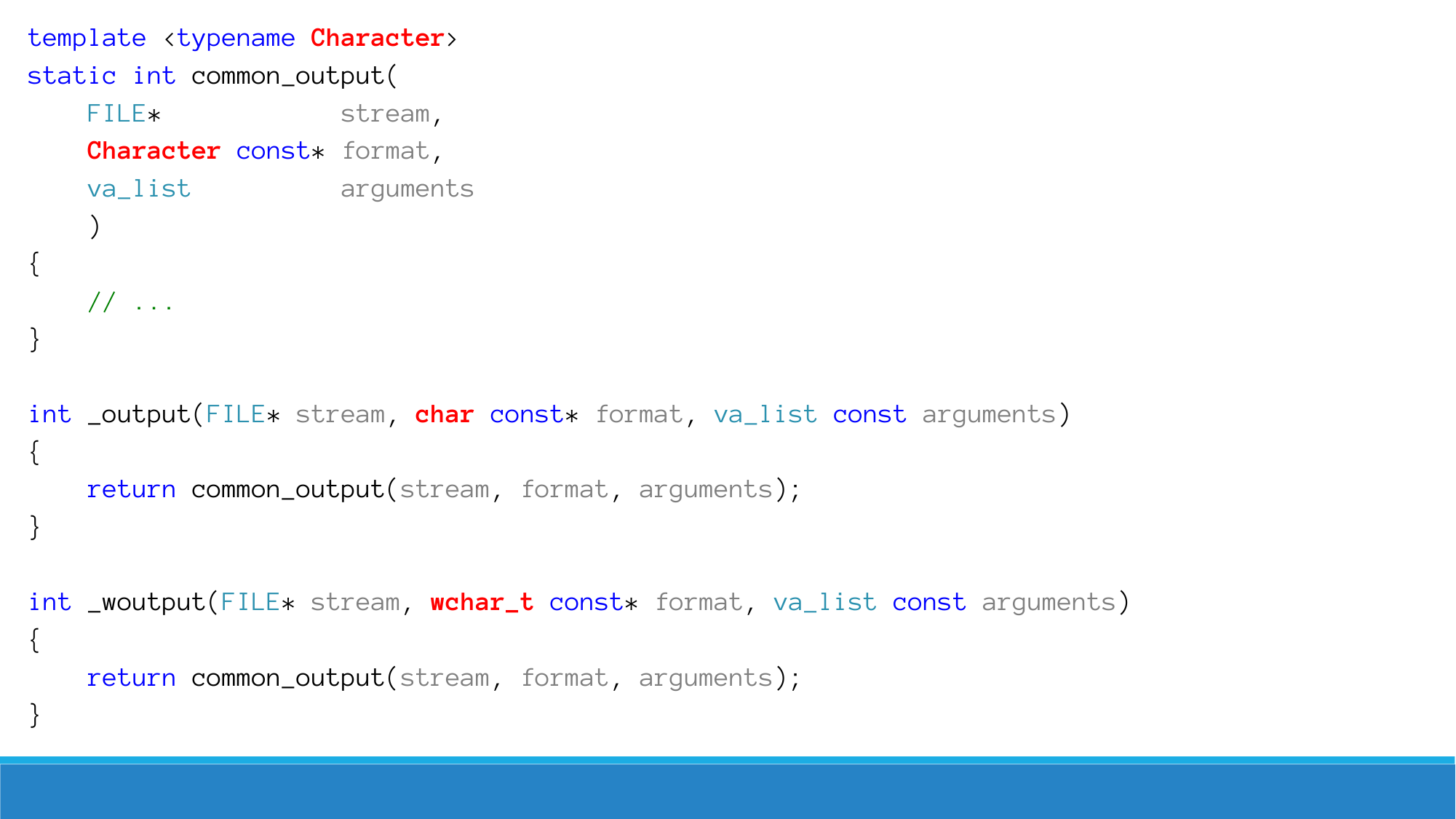

template <typename Character>
static int common_output(
    FILE*            stream,
    Character const* format,
    va_list          arguments
    )
{
    // ...
}

int _output(FILE* stream, char const* format, va_list const arguments)
{
    return common_output(stream, format, arguments);
}

int _woutput(FILE* stream, wchar_t const* format, va_list const arguments)
{
    return common_output(stream, format, arguments);
}